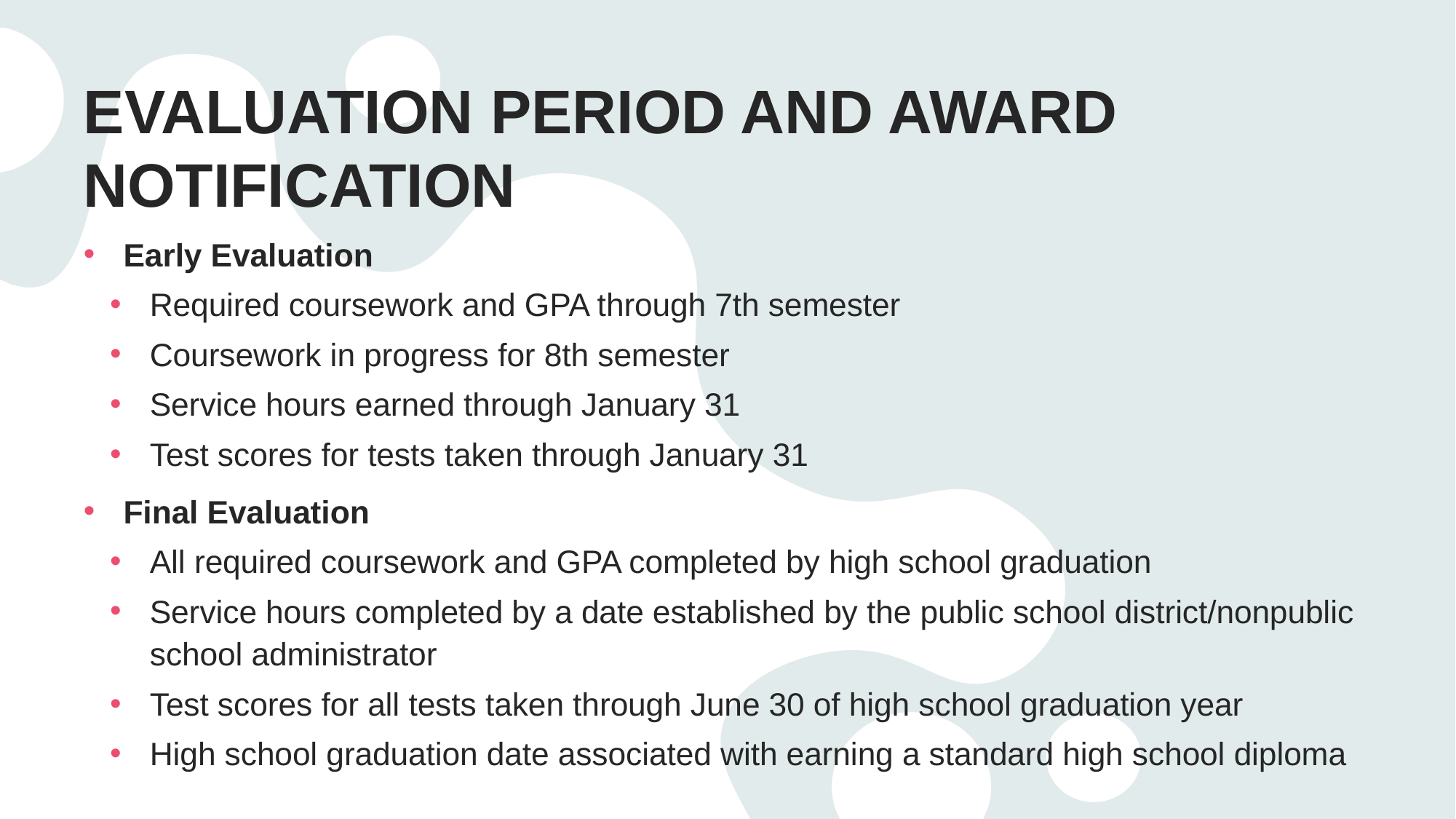

# EVALUATION PERIOD AND AWARD NOTIFICATION
Early Evaluation
Required coursework and GPA through 7th semester
Coursework in progress for 8th semester
Service hours earned through January 31
Test scores for tests taken through January 31
Final Evaluation
All required coursework and GPA completed by high school graduation
Service hours completed by a date established by the public school district/nonpublic school administrator
Test scores for all tests taken through June 30 of high school graduation year
High school graduation date associated with earning a standard high school diploma